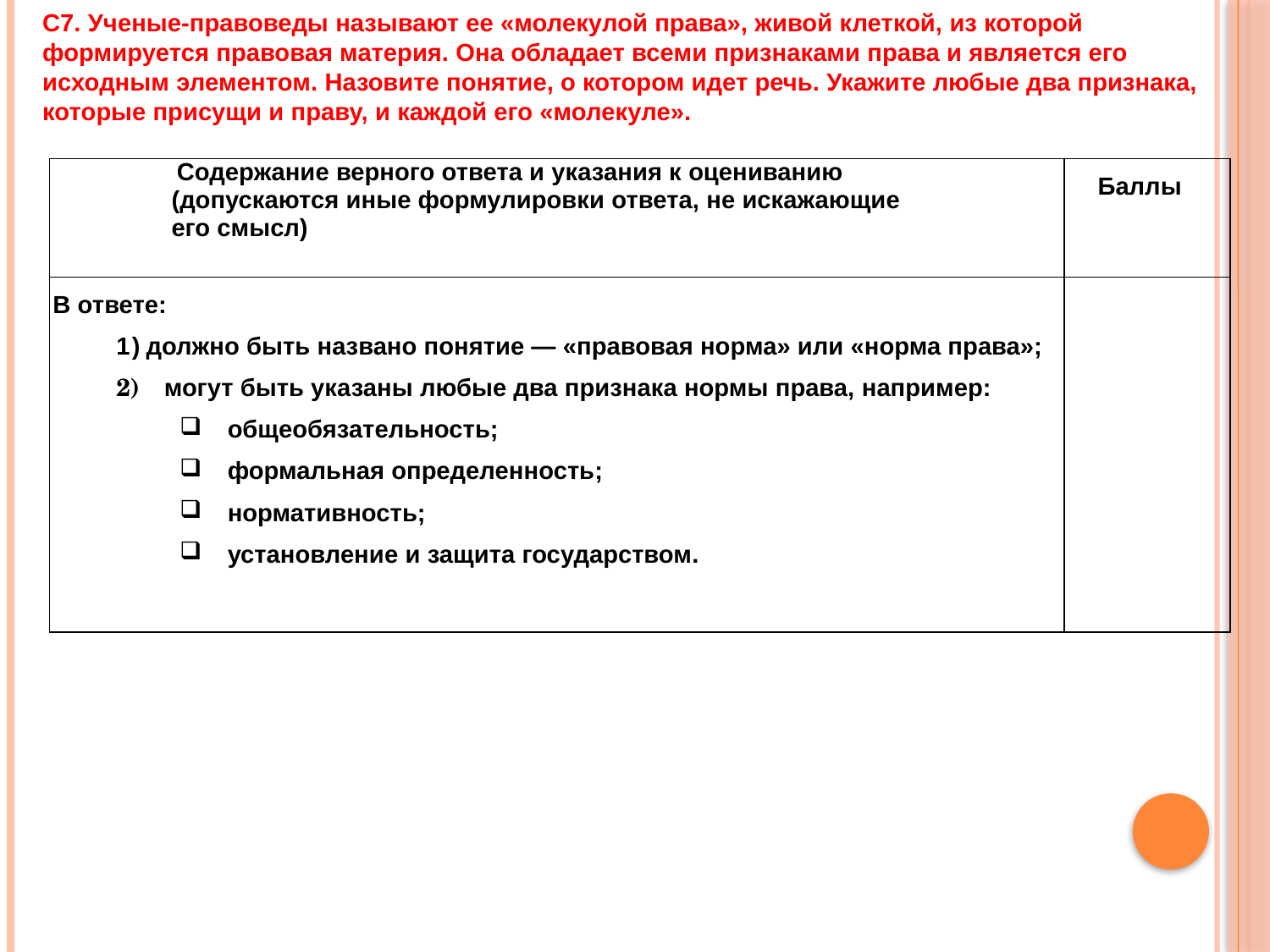

С7. Ученые-правоведы называют ее «молекулой права», живой клеткой, из которой формируется правовая материя. Она обладает всеми признаками права и является его исходным элементом. Назовите понятие, о котором идет речь. Укажите любые два признака, которые присущи и праву, и каждой его «молекуле».
| Содержание верного ответа и указания к оцениванию (допускаются иные формулировки ответа, не искажающие его смысл) | Баллы |
| --- | --- |
| В ответе: 1) должно быть названо понятие — «правовая норма» или «норма права»; могут быть указаны любые два признака нормы права, например: общеобязательность; формальная определенность; нормативность; установление и защита государством. |  |